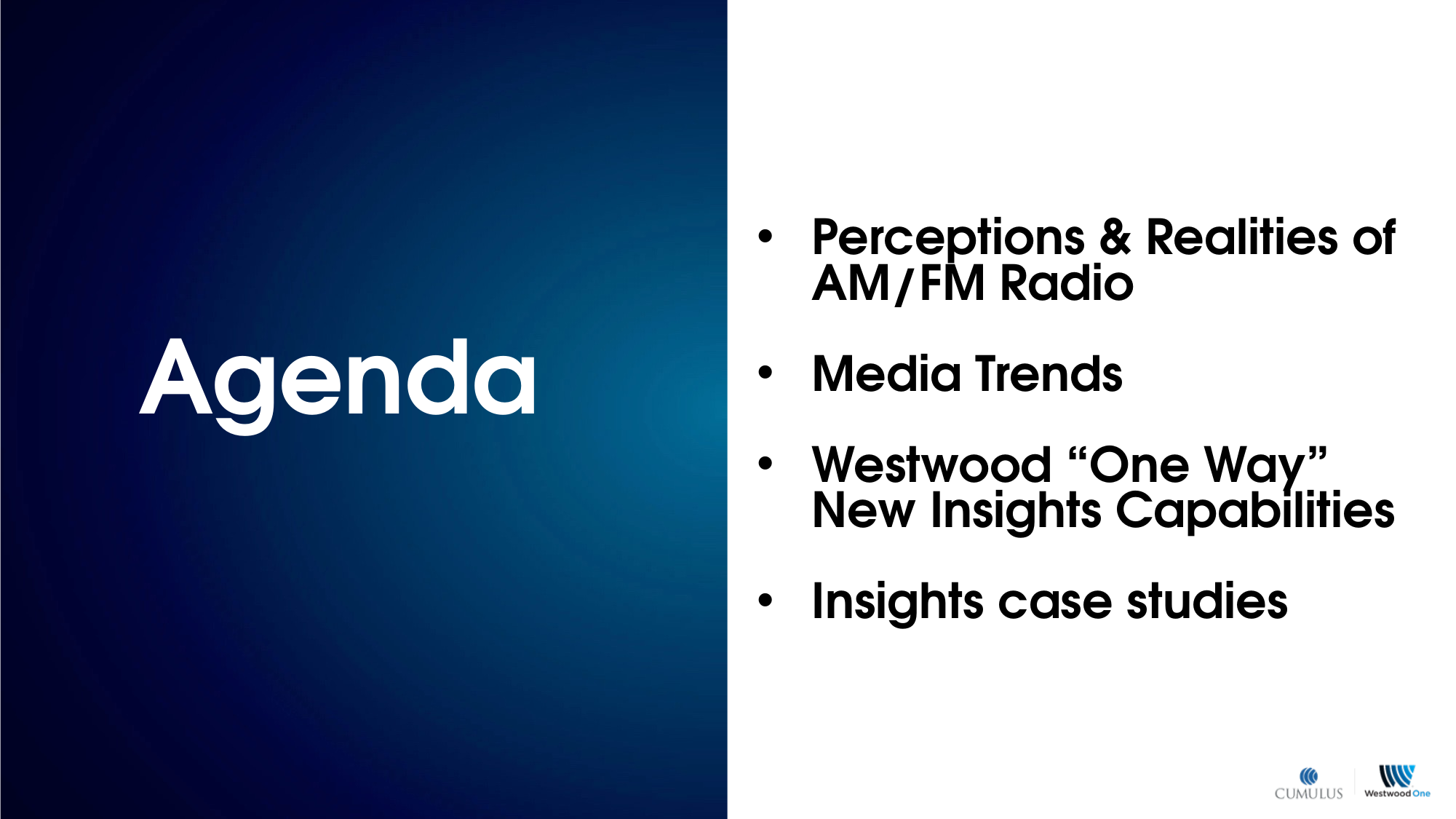

Perceptions & Realities of AM/FM Radio

Media Trends

Westwood “One Way” New Insights Capabilities

Insights case studies

Agenda